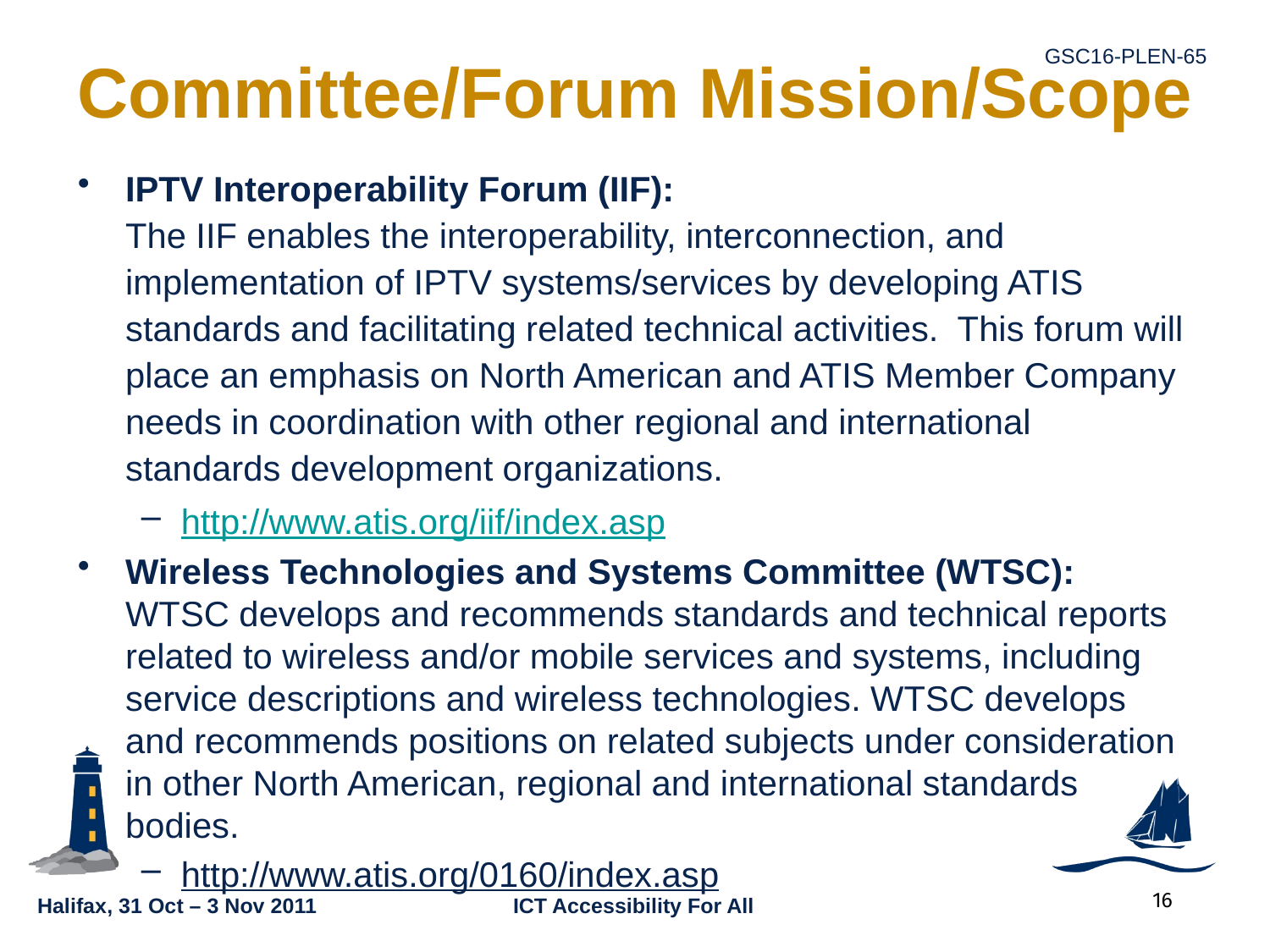

# Committee/Forum Mission/Scope
IPTV Interoperability Forum (IIF):
The IIF enables the interoperability, interconnection, and implementation of IPTV systems/services by developing ATIS standards and facilitating related technical activities.  This forum will place an emphasis on North American and ATIS Member Company needs in coordination with other regional and international standards development organizations.
http://www.atis.org/iif/index.asp
Wireless Technologies and Systems Committee (WTSC):
WTSC develops and recommends standards and technical reports related to wireless and/or mobile services and systems, including service descriptions and wireless technologies. WTSC develops and recommends positions on related subjects under consideration in other North American, regional and international standards bodies.
http://www.atis.org/0160/index.asp
16